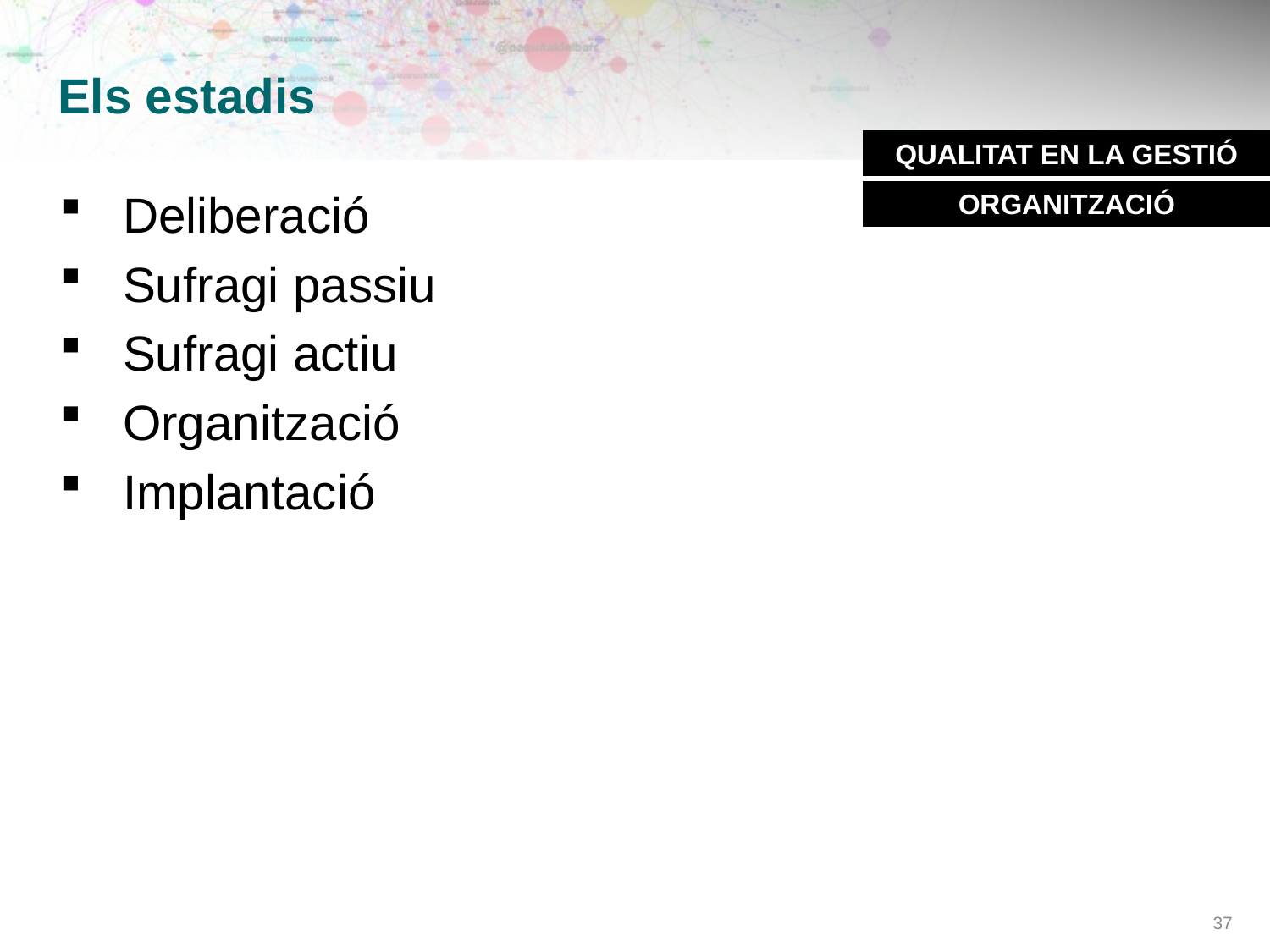

# Els estadis
Qualitat en LA gestió
Deliberació
Sufragi passiu
Sufragi actiu
Organització
Implantació
Organització